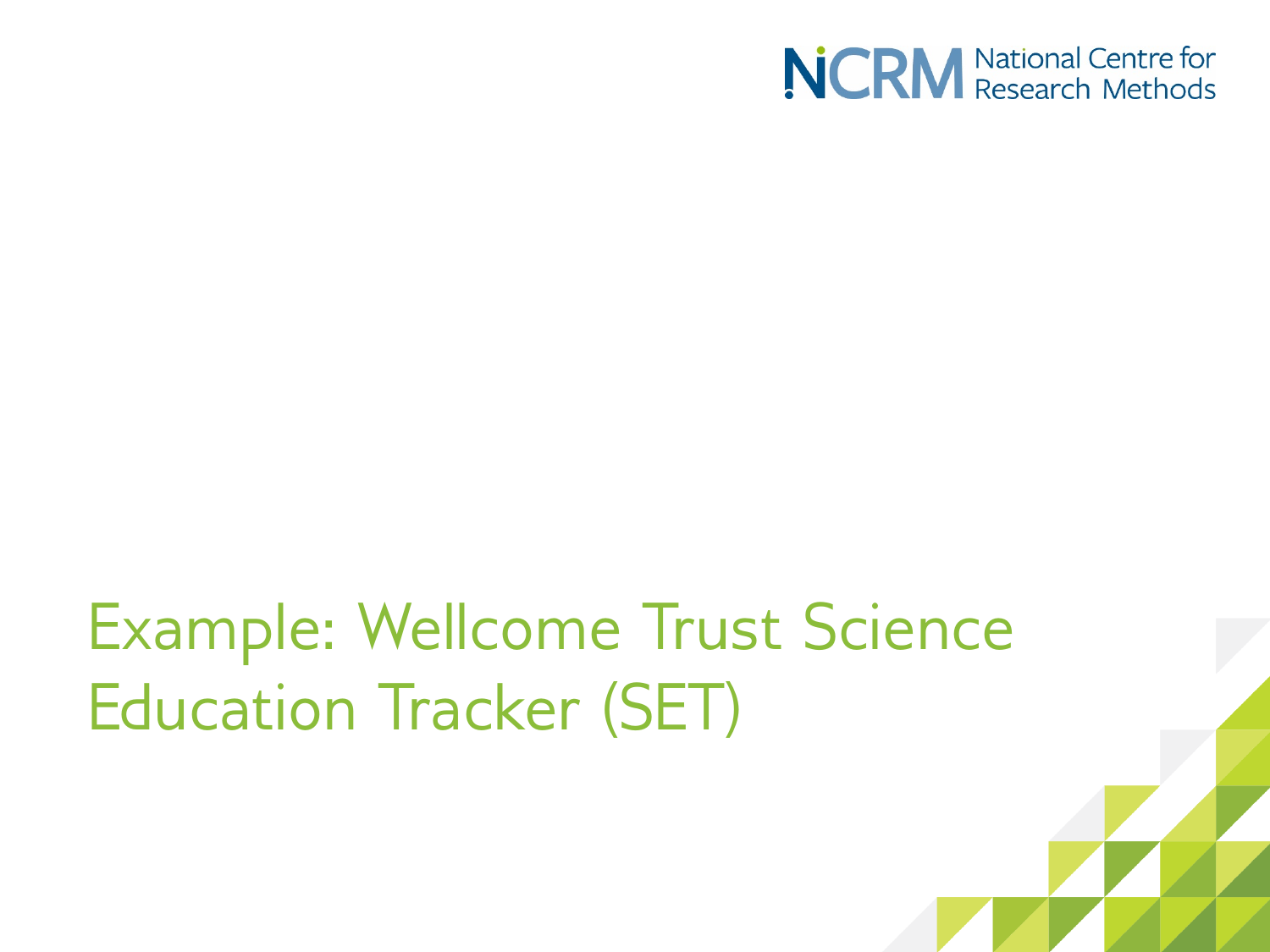

Example: Wellcome Trust Science Education Tracker (SET)